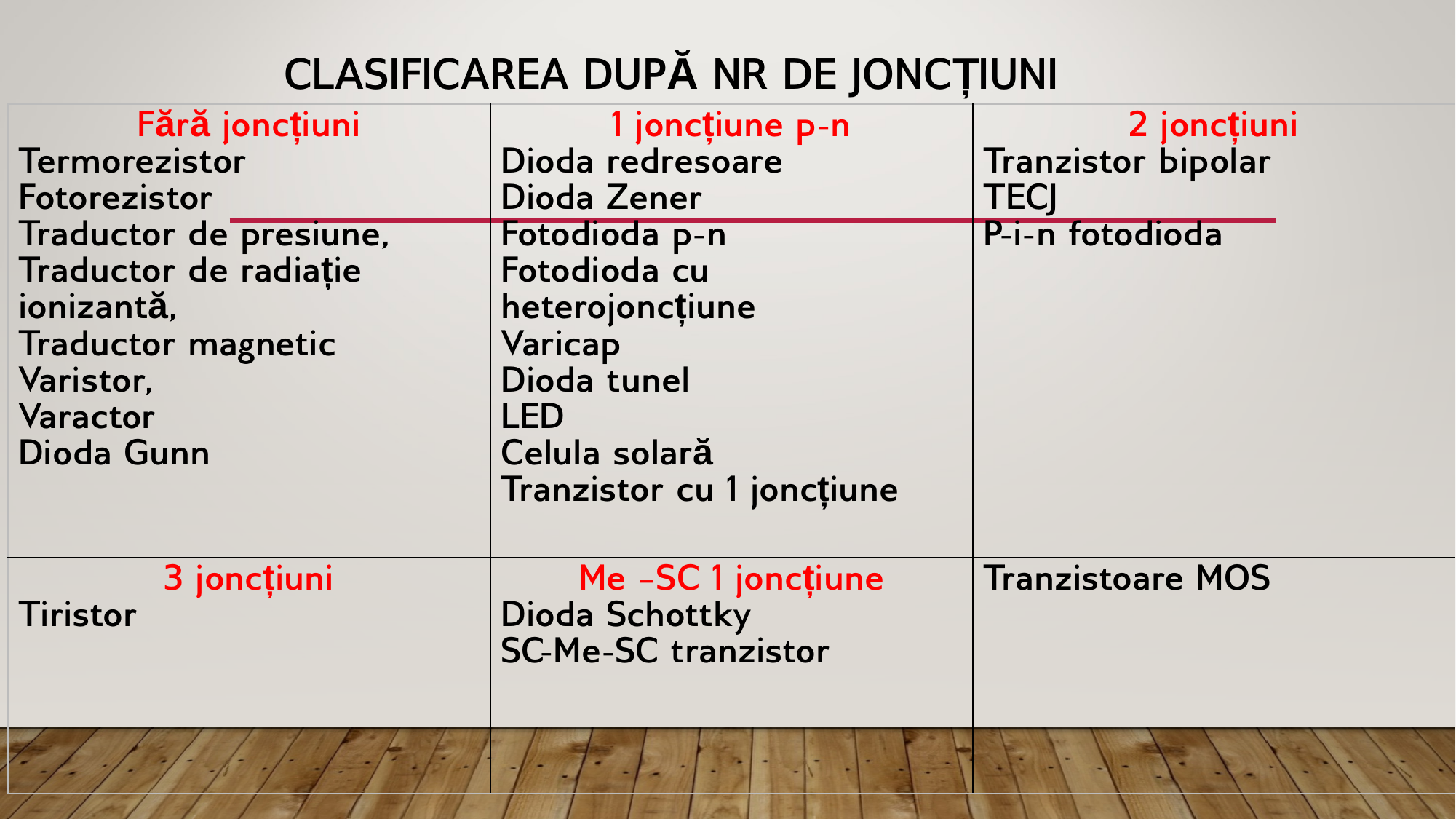

# Clasificarea după nr de joncțiuni
| Fără joncțiuni Termorezistor Fotorezistor Traductor de presiune, Traductor de radiație ionizantă, Traductor magnetic Varistor, Varactor Dioda Gunn | 1 joncțiune p-n Dioda redresoare Dioda Zener Fotodioda p-n Fotodioda cu heterojoncțiune Varicap Dioda tunel LED Celula solară Tranzistor cu 1 joncțiune | 2 joncțiuni Tranzistor bipolar TECJ P-i-n fotodioda |
| --- | --- | --- |
| 3 joncțiuni Tiristor | Me –SC 1 joncțiune Dioda Schottky SC-Me-SC tranzistor | Tranzistoare MOS |